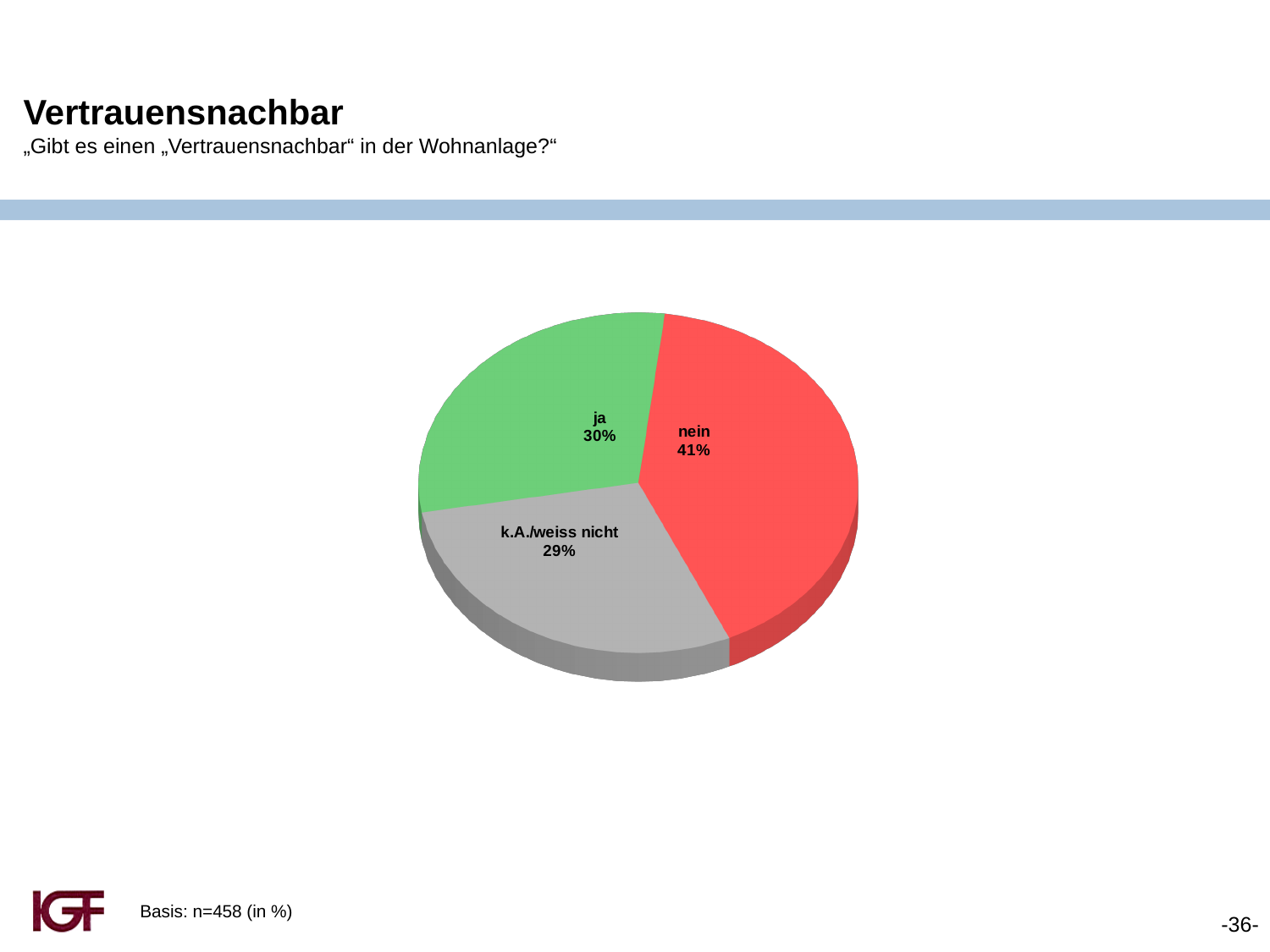

Vertrauensnachbar
„Gibt es einen „Vertrauensnachbar“ in der Wohnanlage?“

[unsupported chart]

Basis: n=458 (in %)
-36-